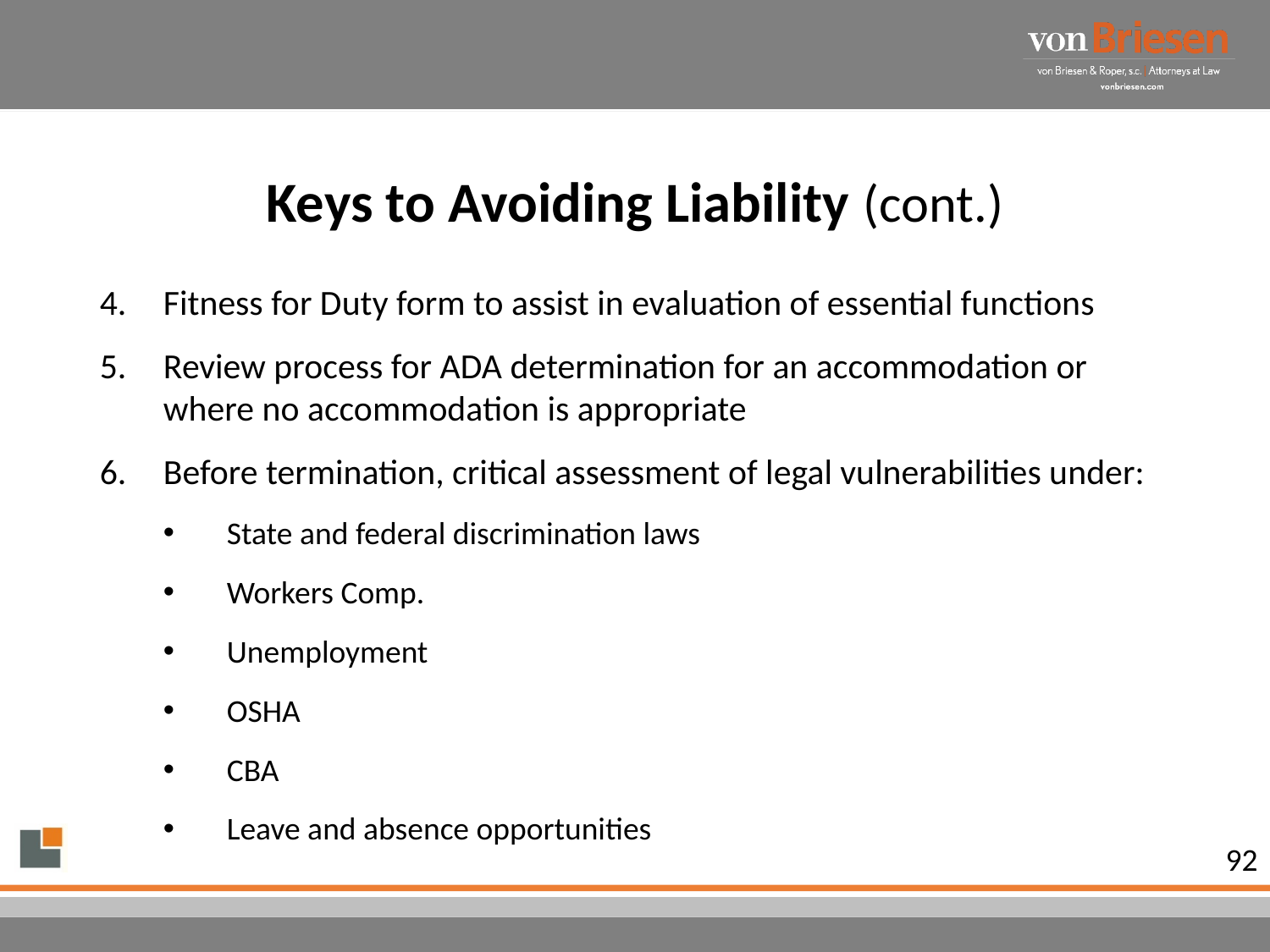

# Keys to Avoiding Liability (cont.)
Fitness for Duty form to assist in evaluation of essential functions
Review process for ADA determination for an accommodation or where no accommodation is appropriate
Before termination, critical assessment of legal vulnerabilities under:
State and federal discrimination laws
Workers Comp.
Unemployment
OSHA
CBA
Leave and absence opportunities
92